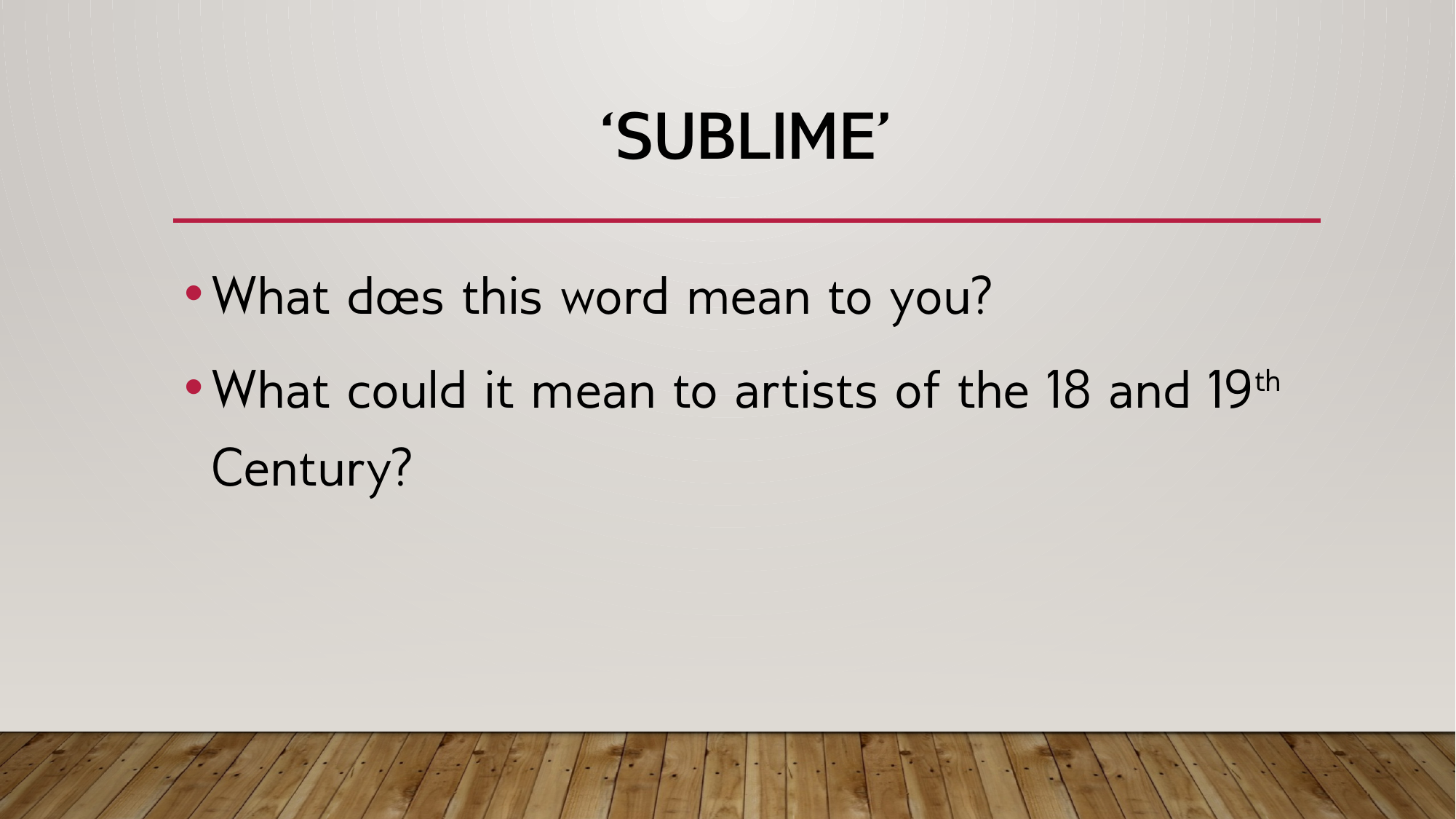

# ‘SUBLIME’
What does this word mean to you?
What could it mean to artists of the 18 and 19th Century?